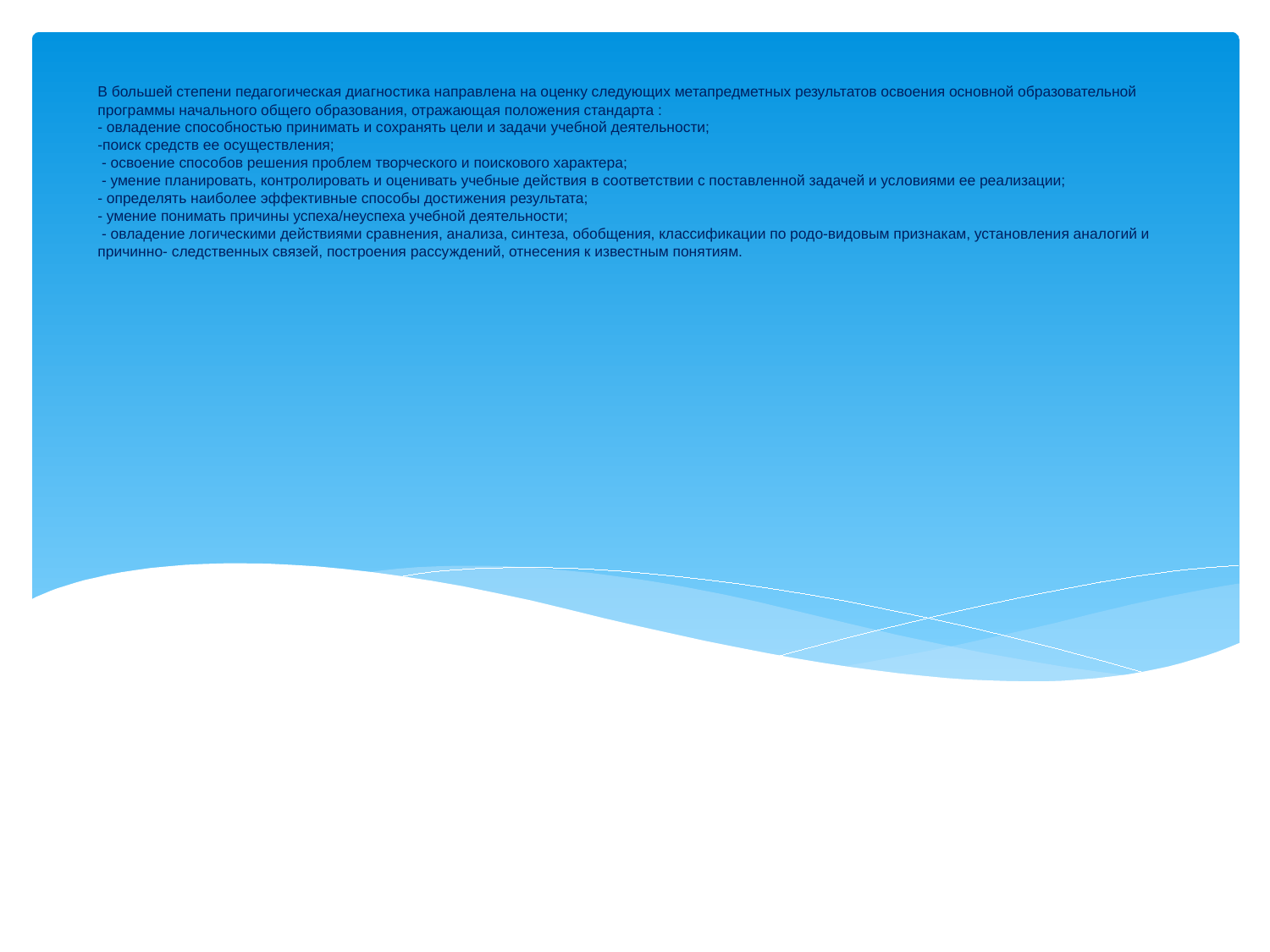

# В большей степени педагогическая диагностика направлена на оценку следующих метапредметных результатов освоения основной образовательной программы начального общего образования, отражающая положения стандарта : - овладение способностью принимать и сохранять цели и задачи учебной деятельности; -поиск средств ее осуществления; - освоение способов решения проблем творческого и поискового характера; - умение планировать, контролировать и оценивать учебные действия в соответствии с поставленной задачей и условиями ее реализации; - определять наиболее эффективные способы достижения результата; - умение понимать причины успеха/неуспеха учебной деятельности; - овладение логическими действиями сравнения, анализа, синтеза, обобщения, классификации по родо-видовым признакам, установления аналогий и причинно- следственных связей, построения рассуждений, отнесения к известным понятиям.